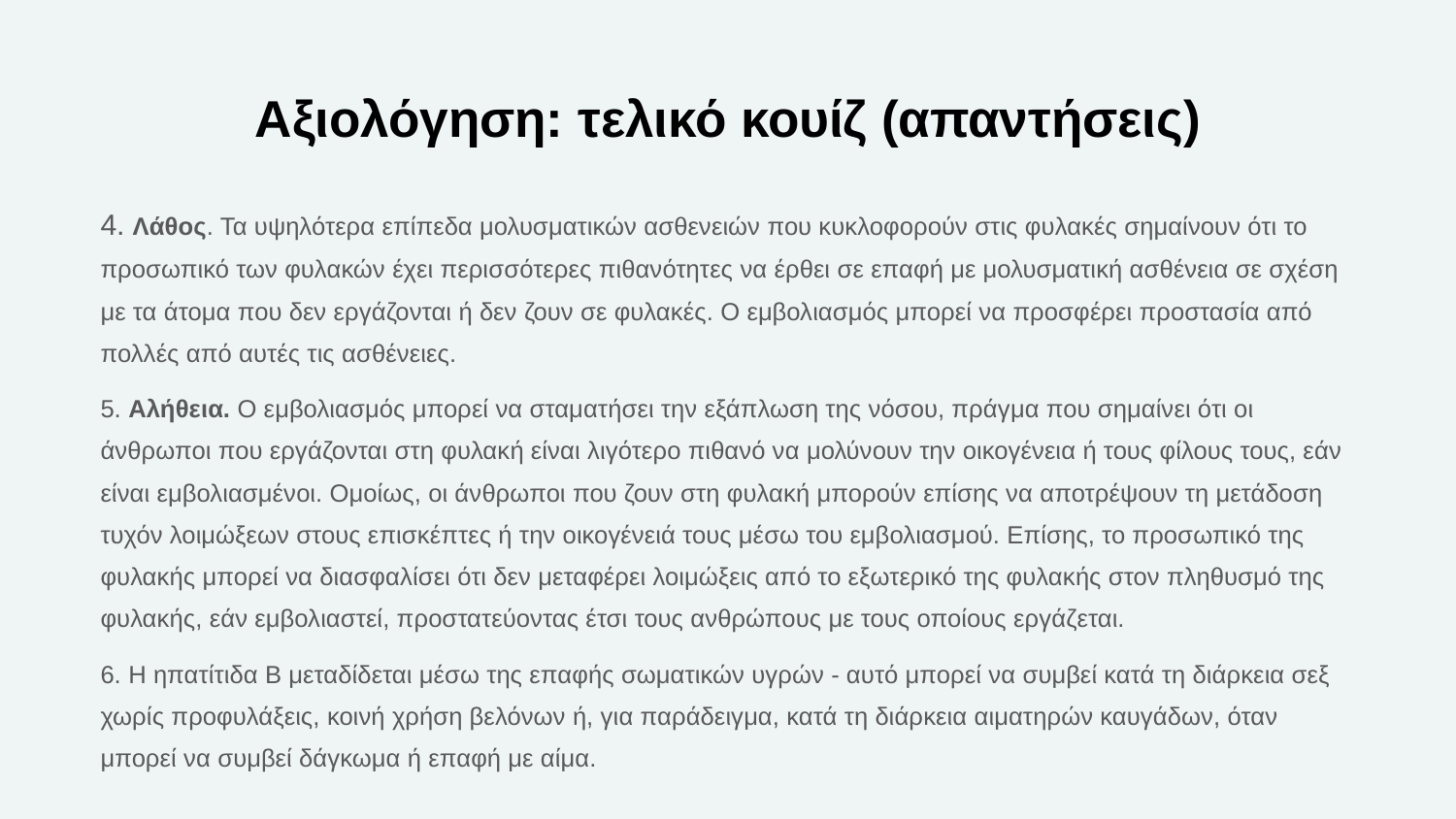

# Αξιολόγηση: τελικό κουίζ (απαντήσεις)
4. Λάθος. Τα υψηλότερα επίπεδα μολυσματικών ασθενειών που κυκλοφορούν στις φυλακές σημαίνουν ότι το προσωπικό των φυλακών έχει περισσότερες πιθανότητες να έρθει σε επαφή με μολυσματική ασθένεια σε σχέση με τα άτομα που δεν εργάζονται ή δεν ζουν σε φυλακές. Ο εμβολιασμός μπορεί να προσφέρει προστασία από πολλές από αυτές τις ασθένειες.
5. Αλήθεια. Ο εμβολιασμός μπορεί να σταματήσει την εξάπλωση της νόσου, πράγμα που σημαίνει ότι οι άνθρωποι που εργάζονται στη φυλακή είναι λιγότερο πιθανό να μολύνουν την οικογένεια ή τους φίλους τους, εάν είναι εμβολιασμένοι. Ομοίως, οι άνθρωποι που ζουν στη φυλακή μπορούν επίσης να αποτρέψουν τη μετάδοση τυχόν λοιμώξεων στους επισκέπτες ή την οικογένειά τους μέσω του εμβολιασμού. Επίσης, το προσωπικό της φυλακής μπορεί να διασφαλίσει ότι δεν μεταφέρει λοιμώξεις από το εξωτερικό της φυλακής στον πληθυσμό της φυλακής, εάν εμβολιαστεί, προστατεύοντας έτσι τους ανθρώπους με τους οποίους εργάζεται.
6. Η ηπατίτιδα Β μεταδίδεται μέσω της επαφής σωματικών υγρών - αυτό μπορεί να συμβεί κατά τη διάρκεια σεξ χωρίς προφυλάξεις, κοινή χρήση βελόνων ή, για παράδειγμα, κατά τη διάρκεια αιματηρών καυγάδων, όταν μπορεί να συμβεί δάγκωμα ή επαφή με αίμα.